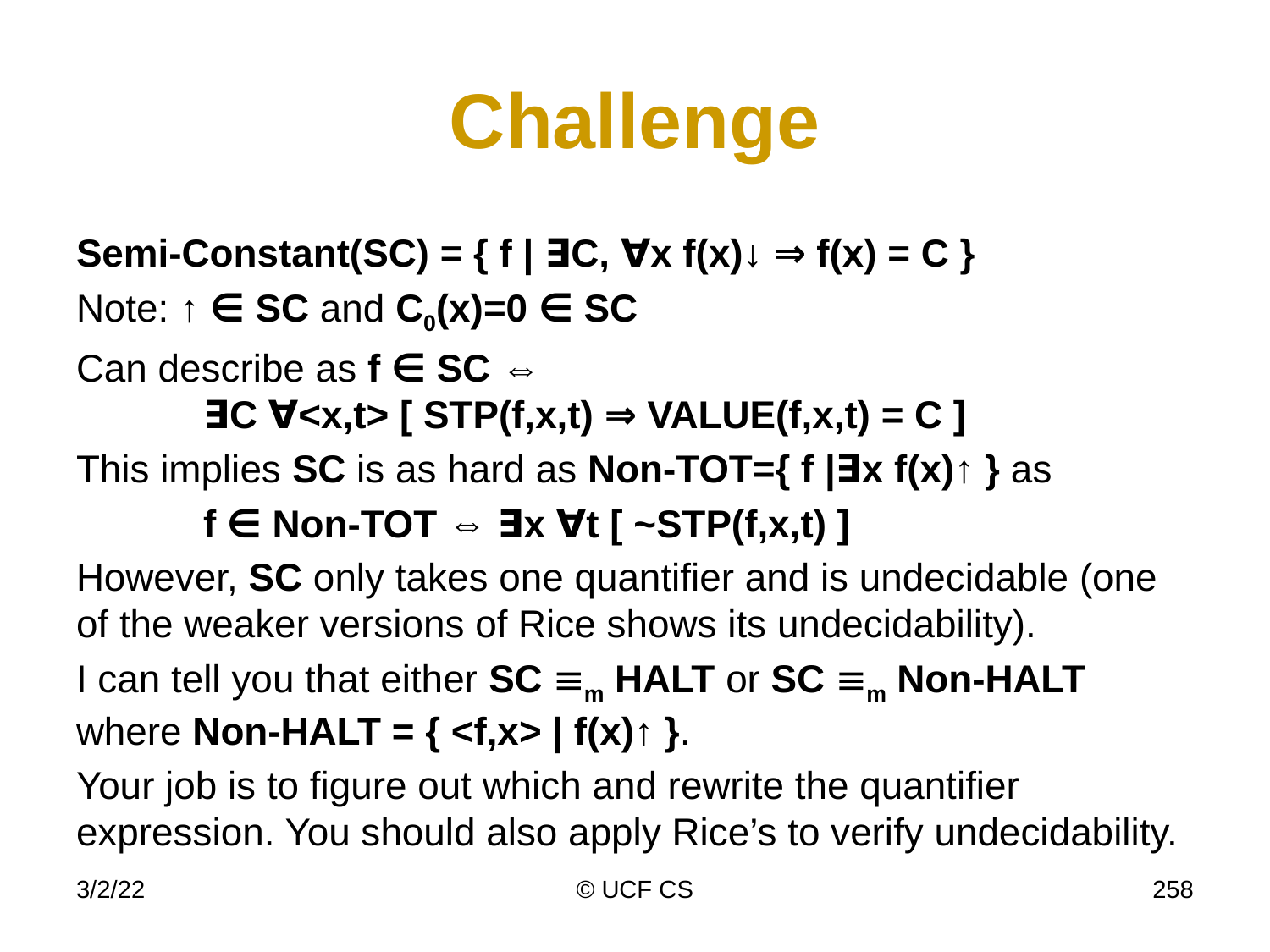

# Challenge
Semi-Constant(SC) = { f | ∃C, ∀x f(x)↓ ⇒ f(x) = C }
Note: ↑ ∈ SC and C0(x)=0 ∈ SC
Can describe as f ∈ SC ⇔
	∃C ∀<x,t> [ STP(f,x,t) ⇒ VALUE(f,x,t) = C ]
This implies SC is as hard as Non-TOT={ f |∃x f(x)↑ } as
	f ∈ Non-TOT ⇔ ∃x ∀t [ ~STP(f,x,t) ]
However, SC only takes one quantifier and is undecidable (one of the weaker versions of Rice shows its undecidability).
I can tell you that either SC ≡m HALT or SC ≡m Non-HALT where Non-HALT = { <f,x> | f(x)↑ }.
Your job is to figure out which and rewrite the quantifier expression. You should also apply Rice’s to verify undecidability.
3/2/22
© UCF CS
258